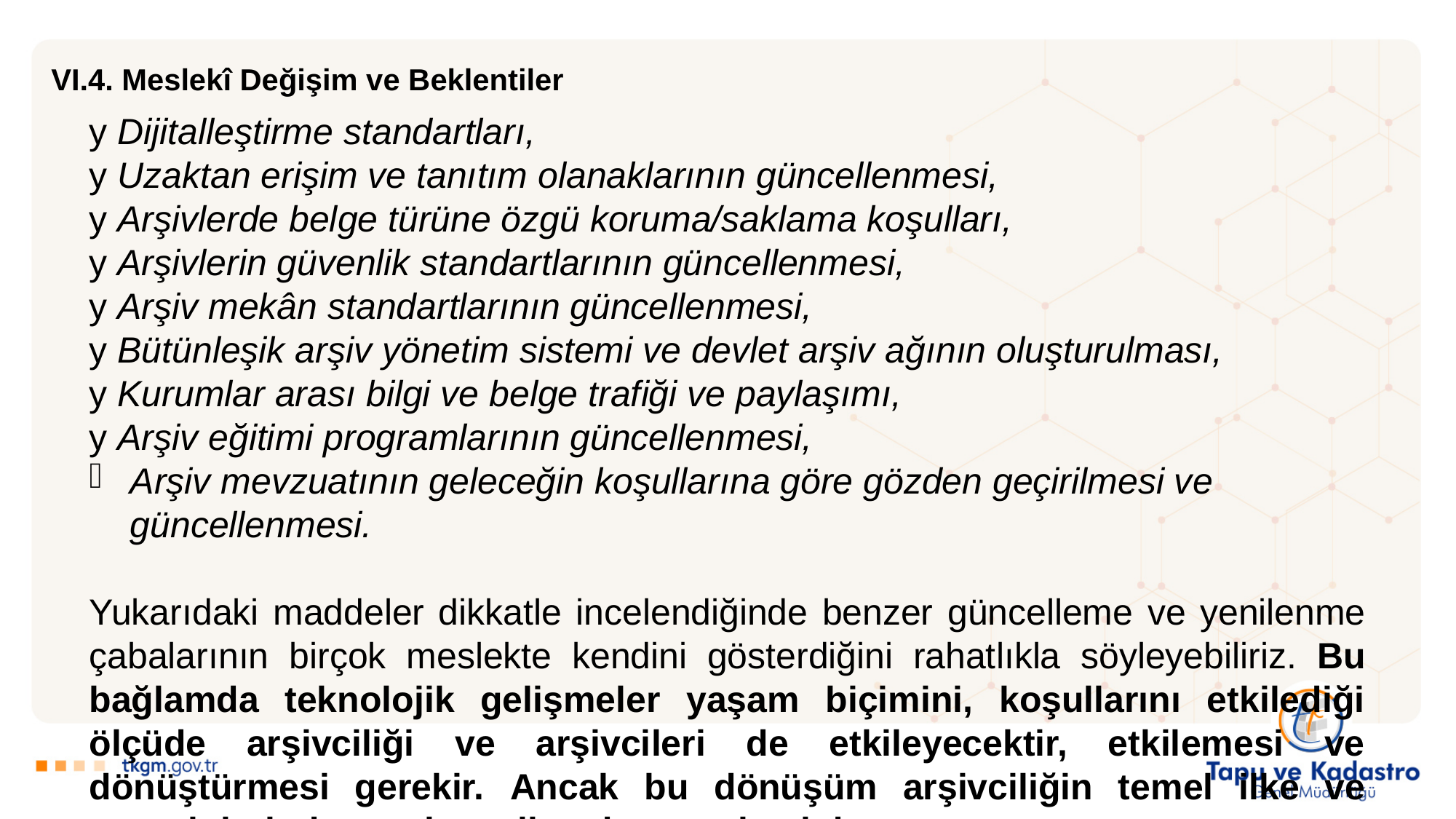

VI.4. Meslekî Değişim ve Beklentiler
y Dijitalleştirme standartları,
y Uzaktan erişim ve tanıtım olanaklarının güncellenmesi,
y Arşivlerde belge türüne özgü koruma/saklama koşulları,
y Arşivlerin güvenlik standartlarının güncellenmesi,
y Arşiv mekân standartlarının güncellenmesi,
y Bütünleşik arşiv yönetim sistemi ve devlet arşiv ağının oluşturulması,
y Kurumlar arası bilgi ve belge trafiği ve paylaşımı,
y Arşiv eğitimi programlarının güncellenmesi,
Arşiv mevzuatının geleceğin koşullarına göre gözden geçirilmesi ve güncellenmesi.

Yukarıdaki maddeler dikkatle incelendiğinde benzer güncelleme ve yenilenme çabalarının birçok meslekte kendini gösterdiğini rahatlıkla söyleyebiliriz. Bu bağlamda teknolojik gelişmeler yaşam biçimini, koşullarını etkilediği ölçüde arşivciliği ve arşivcileri de etkileyecektir, etkilemesi ve dönüştürmesi gerekir. Ancak bu dönüşüm arşivciliğin temel ilke ve prensiplerinden taviz verilmeden yapılmalıdır.